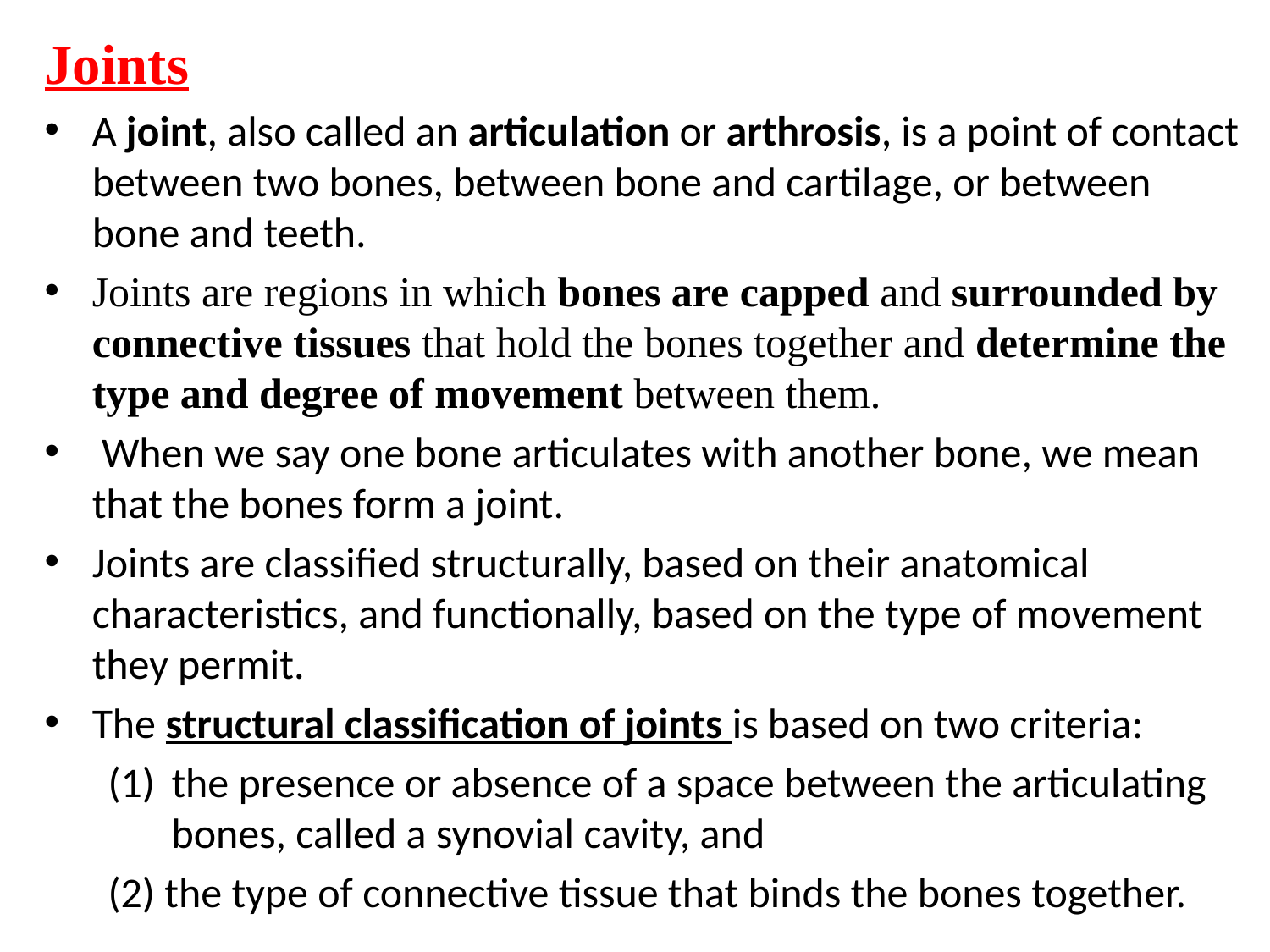

Joints
A joint, also called an articulation or arthrosis, is a point of contact between two bones, between bone and cartilage, or between bone and teeth.
Joints are regions in which bones are capped and surrounded by connective tissues that hold the bones together and determine the type and degree of movement between them.
 When we say one bone articulates with another bone, we mean that the bones form a joint.
Joints are classified structurally, based on their anatomical characteristics, and functionally, based on the type of movement they permit.
The structural classification of joints is based on two criteria:
the presence or absence of a space between the articulating bones, called a synovial cavity, and
(2) the type of connective tissue that binds the bones together.